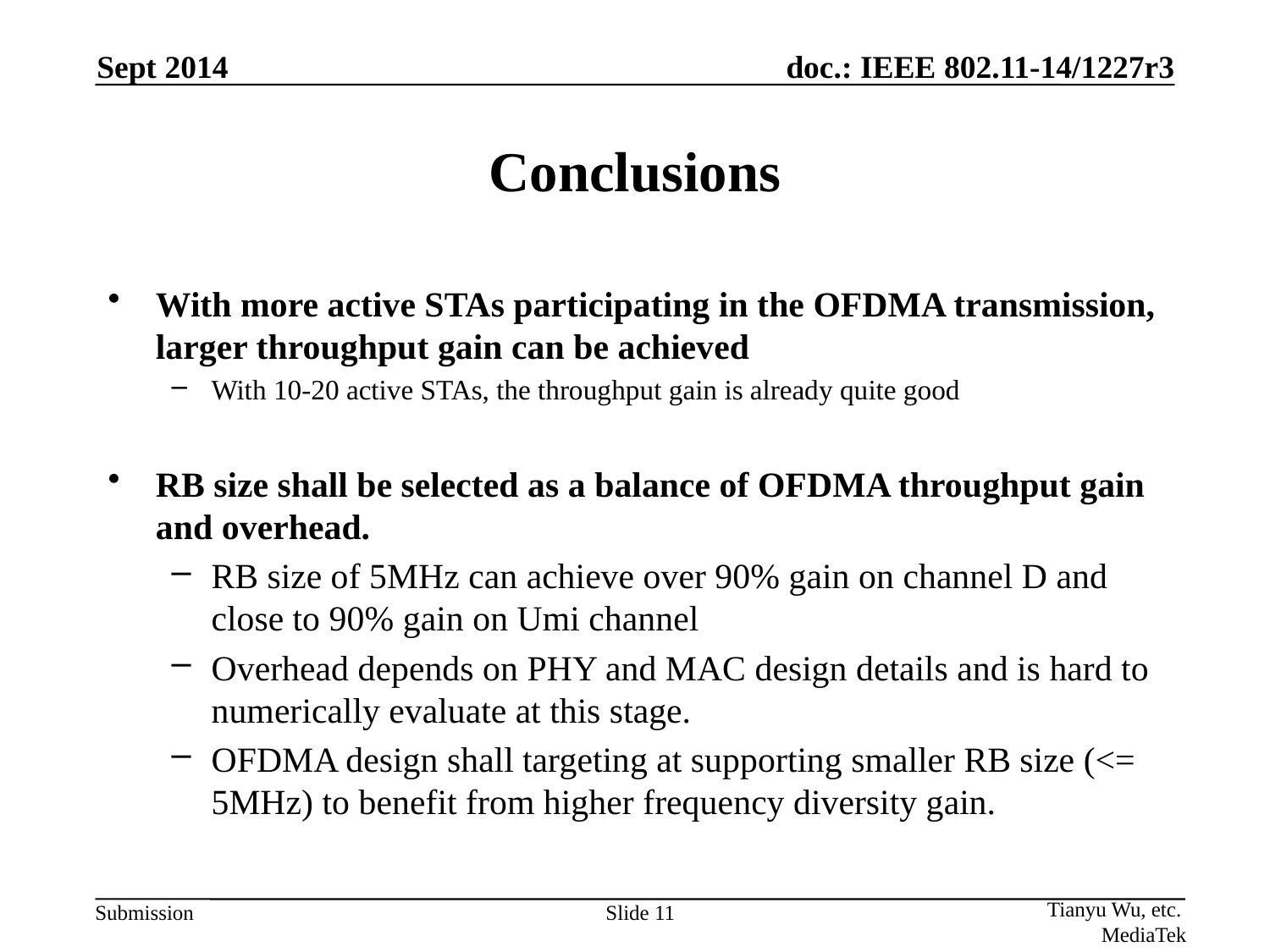

Sept 2014
# Conclusions
With more active STAs participating in the OFDMA transmission, larger throughput gain can be achieved
With 10-20 active STAs, the throughput gain is already quite good

RB size shall be selected as a balance of OFDMA throughput gain and overhead.
RB size of 5MHz can achieve over 90% gain on channel D and close to 90% gain on Umi channel
Overhead depends on PHY and MAC design details and is hard to numerically evaluate at this stage.
OFDMA design shall targeting at supporting smaller RB size (<= 5MHz) to benefit from higher frequency diversity gain.
Tianyu Wu, etc.
MediaTek
Slide 11